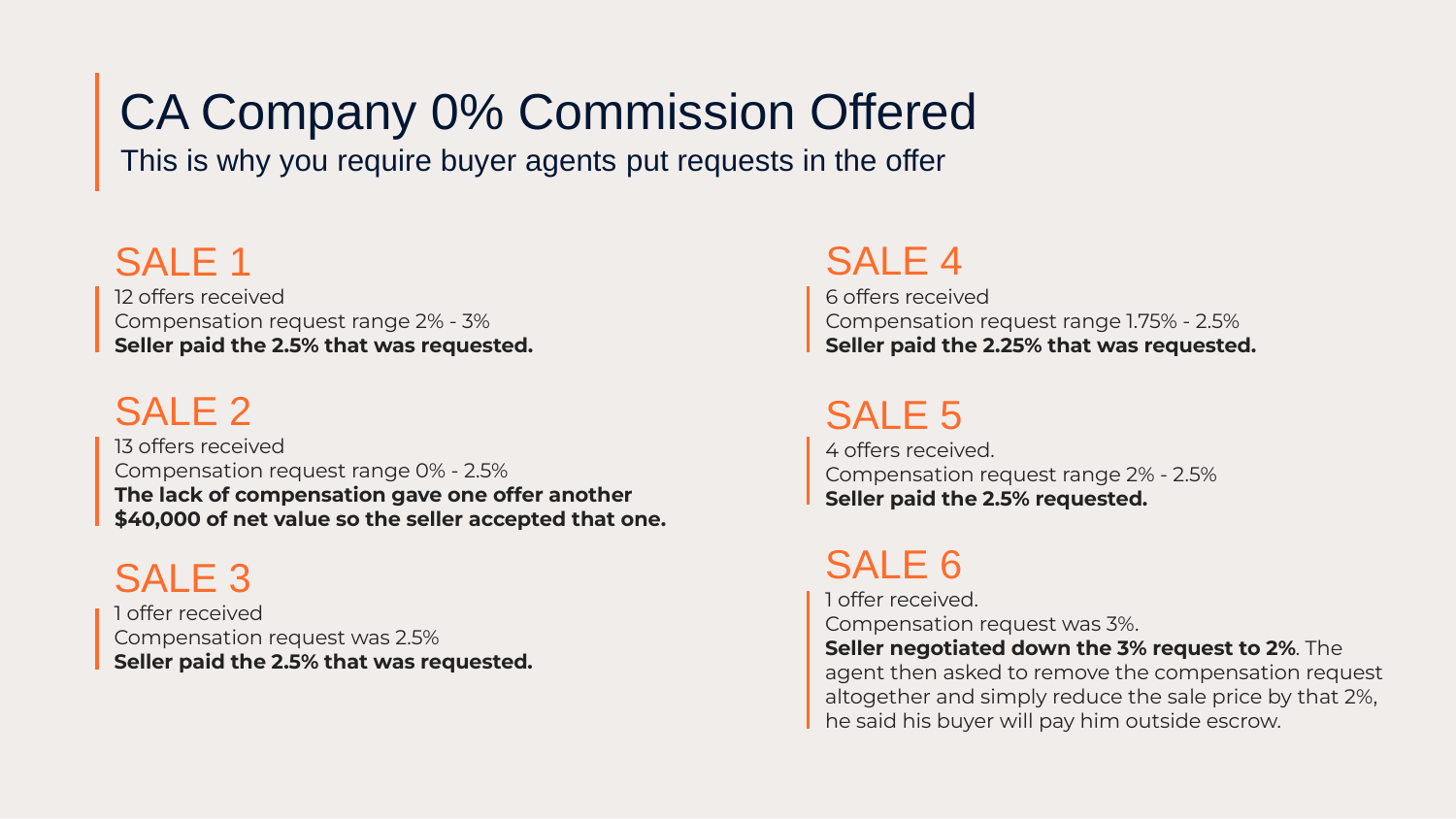

CA Company 0% Commission Offered
This is why you require buyer agents put requests in the offer
SALE 4
6 offers received
Compensation request range 1.75% - 2.5%
Seller paid the 2.25% that was requested.
SALE 1
12 offers received
Compensation request range 2% - 3%
Seller paid the 2.5% that was requested.

SALE 2
13 offers received
Compensation request range 0% - 2.5%
The lack of compensation gave one offer another $40,000 of net value so the seller accepted that one.
SALE 5
4 offers received.
Compensation request range 2% - 2.5%
Seller paid the 2.5% requested.
SALE 6
1 offer received.
Compensation request was 3%.
Seller negotiated down the 3% request to 2%. The agent then asked to remove the compensation request altogether and simply reduce the sale price by that 2%, he said his buyer will pay him outside escrow.
SALE 3
1 offer received
Compensation request was 2.5%
Seller paid the 2.5% that was requested.